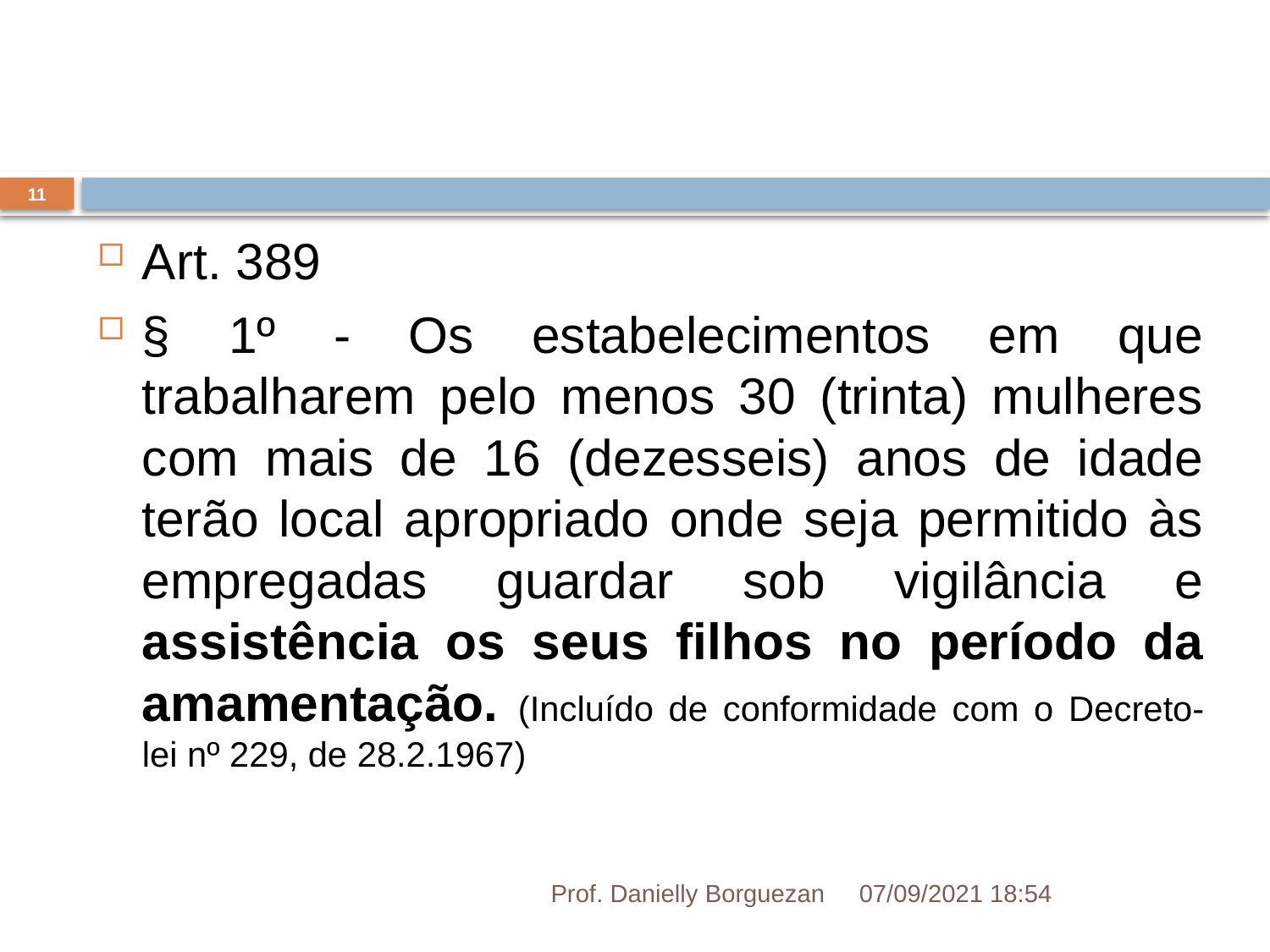

11
Art. 389
§ 1º - Os estabelecimentos em que trabalharem pelo menos 30 (trinta) mulheres com mais de 16 (dezesseis) anos de idade terão local apropriado onde seja permitido às empregadas guardar sob vigilância e assistência os seus filhos no período da amamentação. (Incluído de conformidade com o Decreto-lei nº 229, de 28.2.1967)
Prof. Danielly Borguezan
07/09/2021 18:54